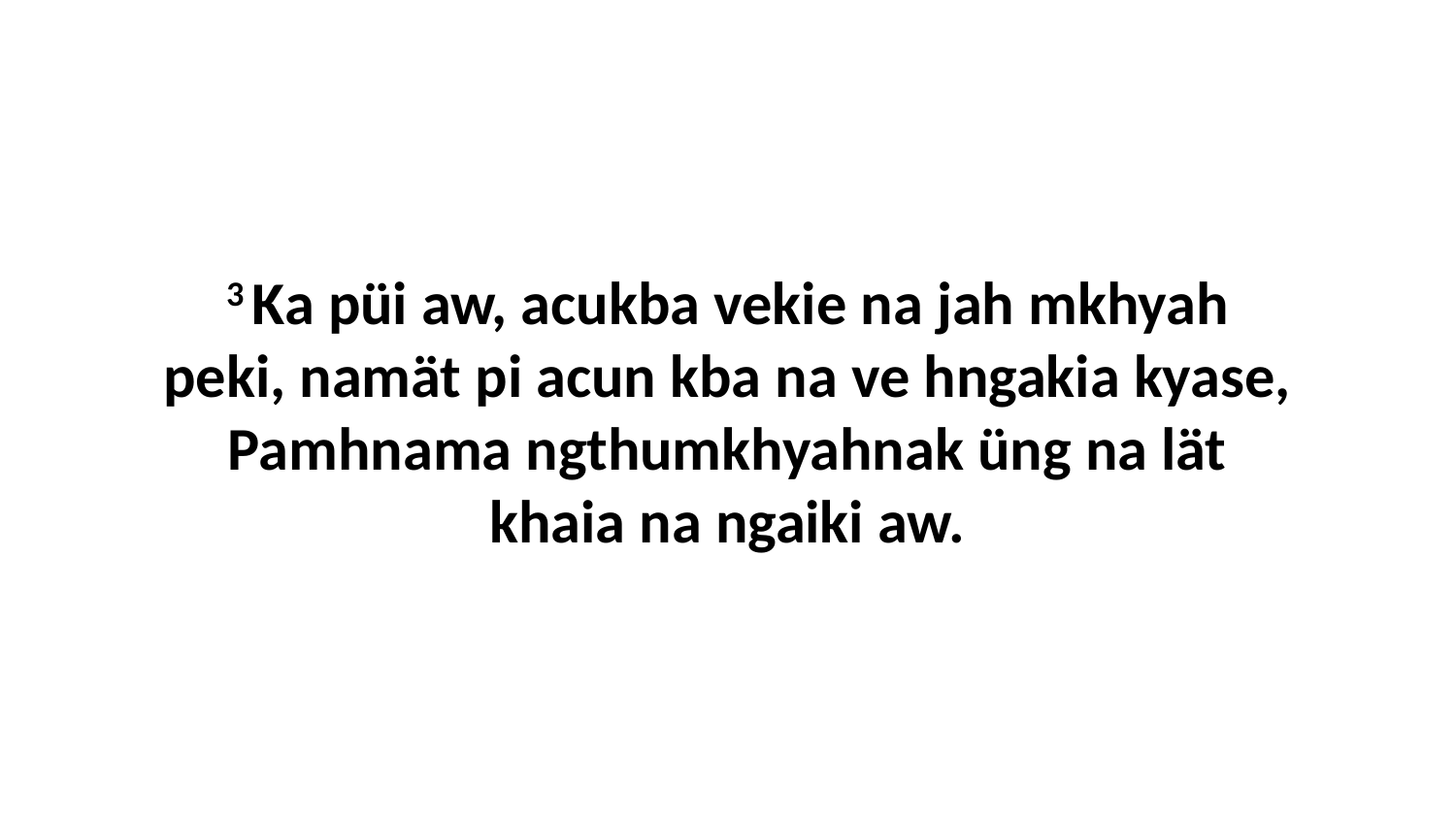

3 Ka püi aw, acukba vekie na jah mkhyah peki, namät pi acun kba na ve hngakia kyase, Pamhnama ngthumkhyahnak üng na lät khaia na ngaiki aw.